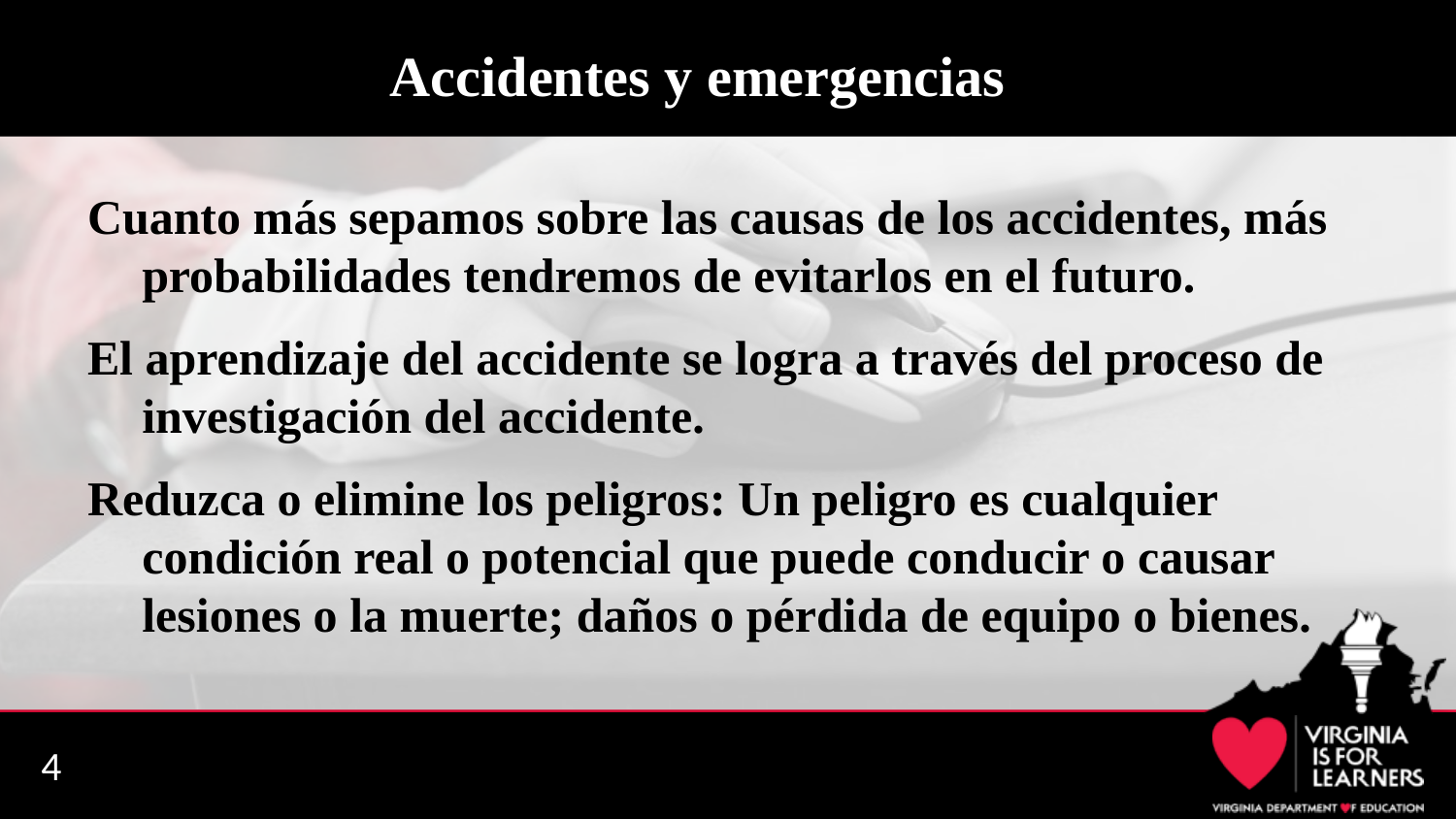

# Accidentes y emergencias
Cuanto más sepamos sobre las causas de los accidentes, más probabilidades tendremos de evitarlos en el futuro.
El aprendizaje del accidente se logra a través del proceso de investigación del accidente.
Reduzca o elimine los peligros: Un peligro es cualquier condición real o potencial que puede conducir o causar lesiones o la muerte; daños o pérdida de equipo o bienes.